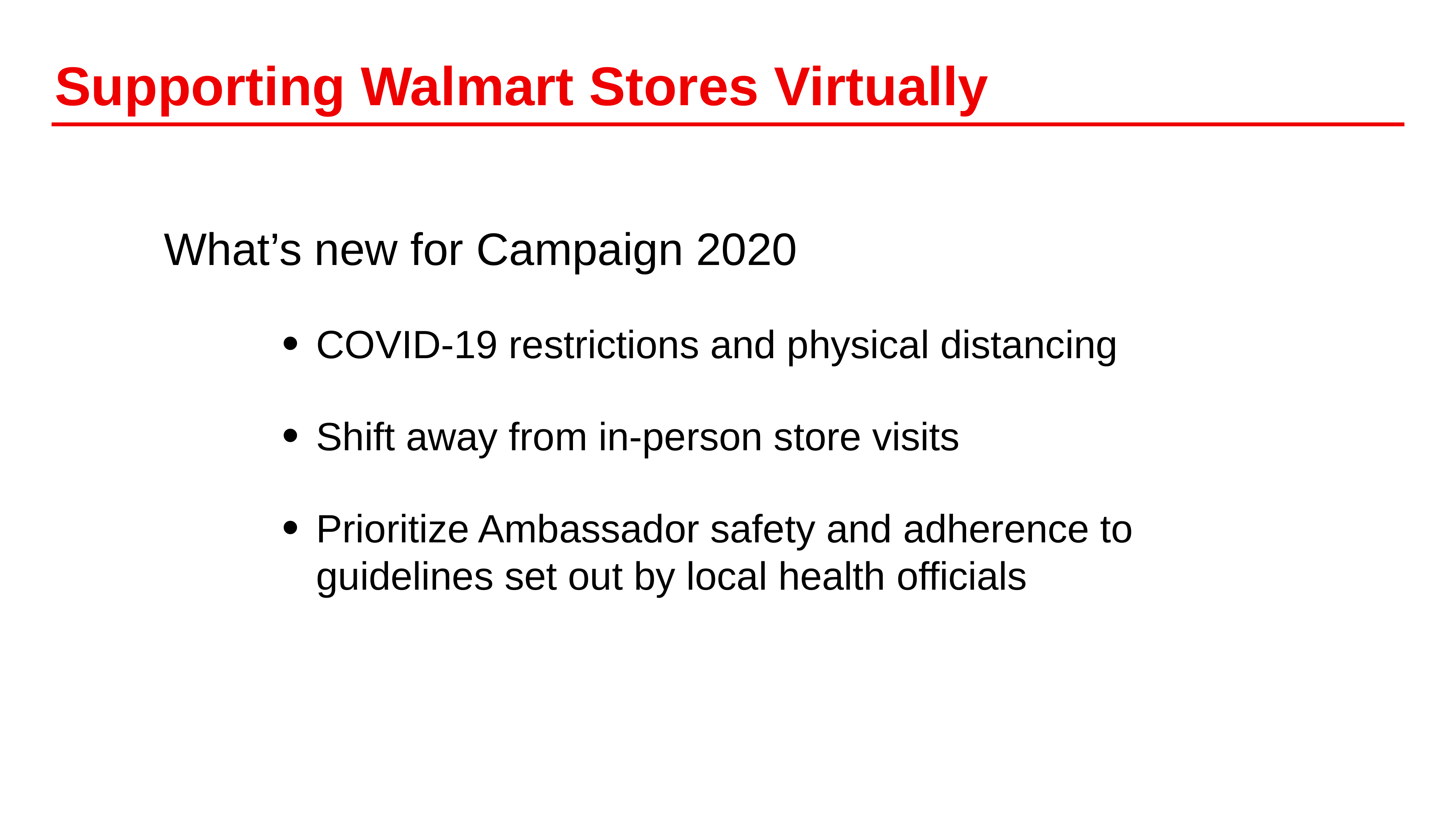

# Supporting Walmart Stores Virtually

		What’s new for Campaign 2020
COVID-19 restrictions and physical distancing
Shift away from in-person store visits
Prioritize Ambassador safety and adherence to guidelines set out by local health officials